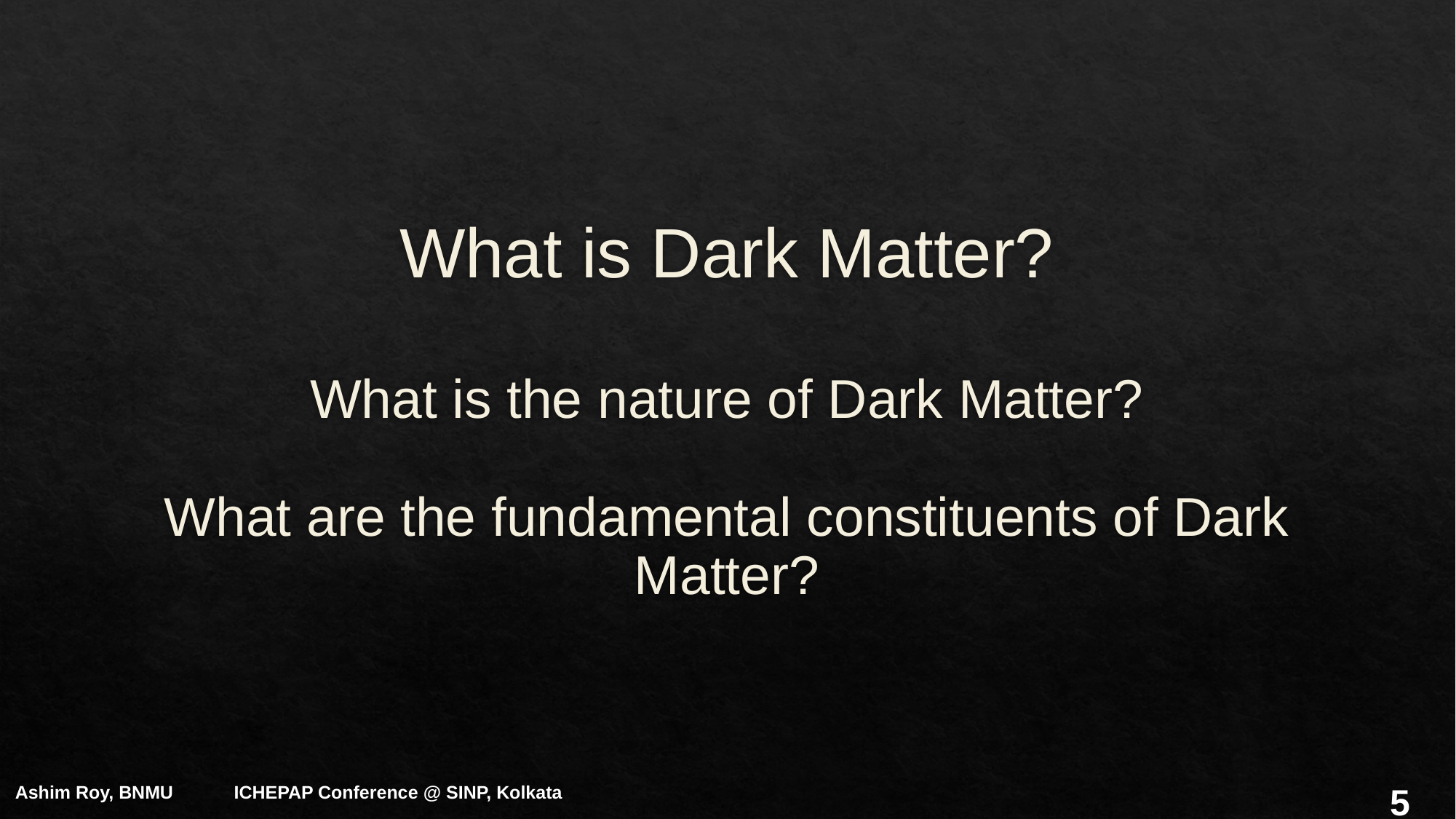

# What is Dark Matter?
What is the nature of Dark Matter?
What are the fundamental constituents of Dark Matter?
5
Ashim Roy, BNMU            ICHEPAP Conference @ SINP, Kolkata